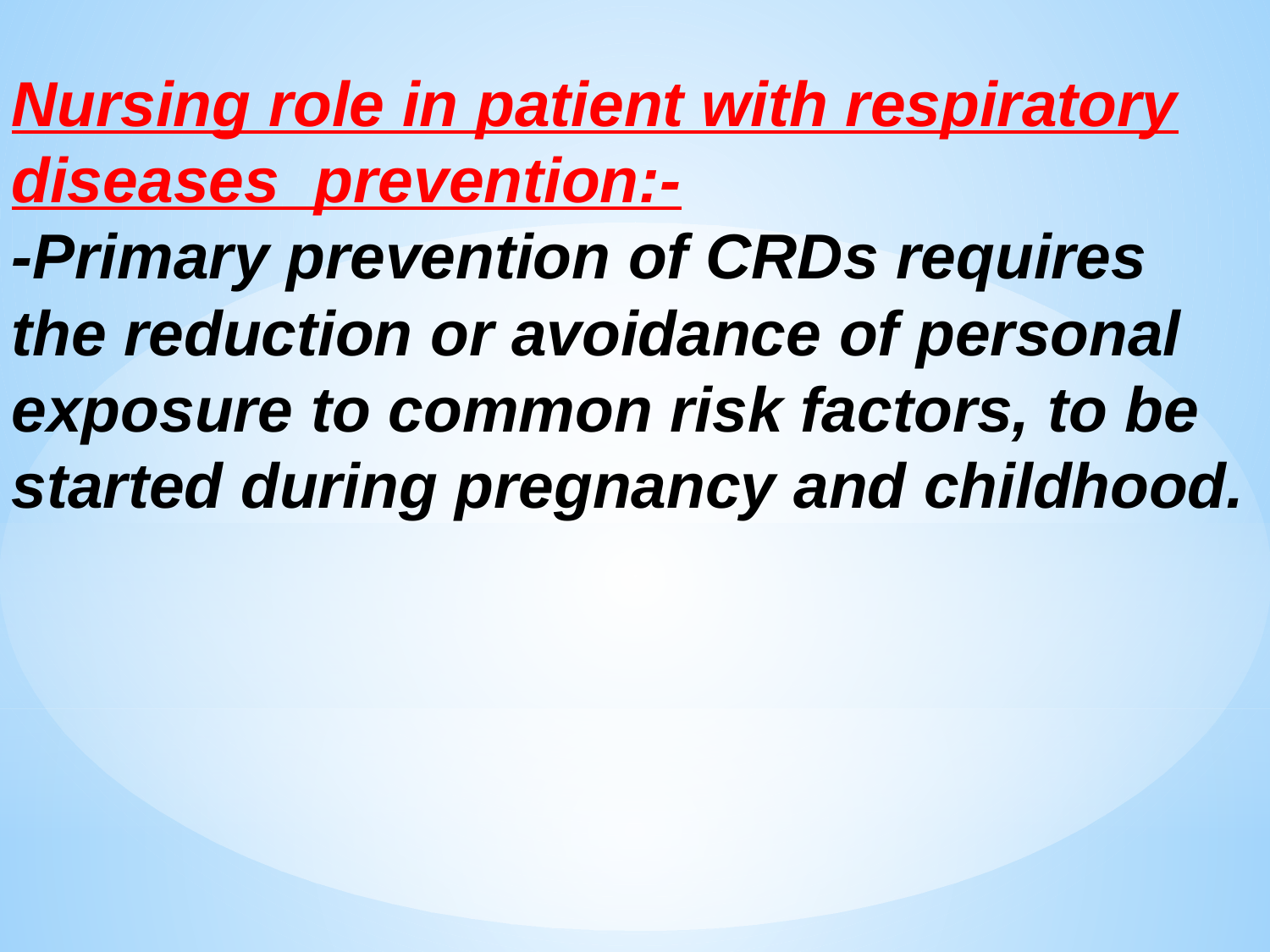

Nursing role in patient with respiratory diseases  prevention:-
-Primary prevention of CRDs requires the reduction or avoidance of personal exposure to common risk factors, to be started during pregnancy and childhood.